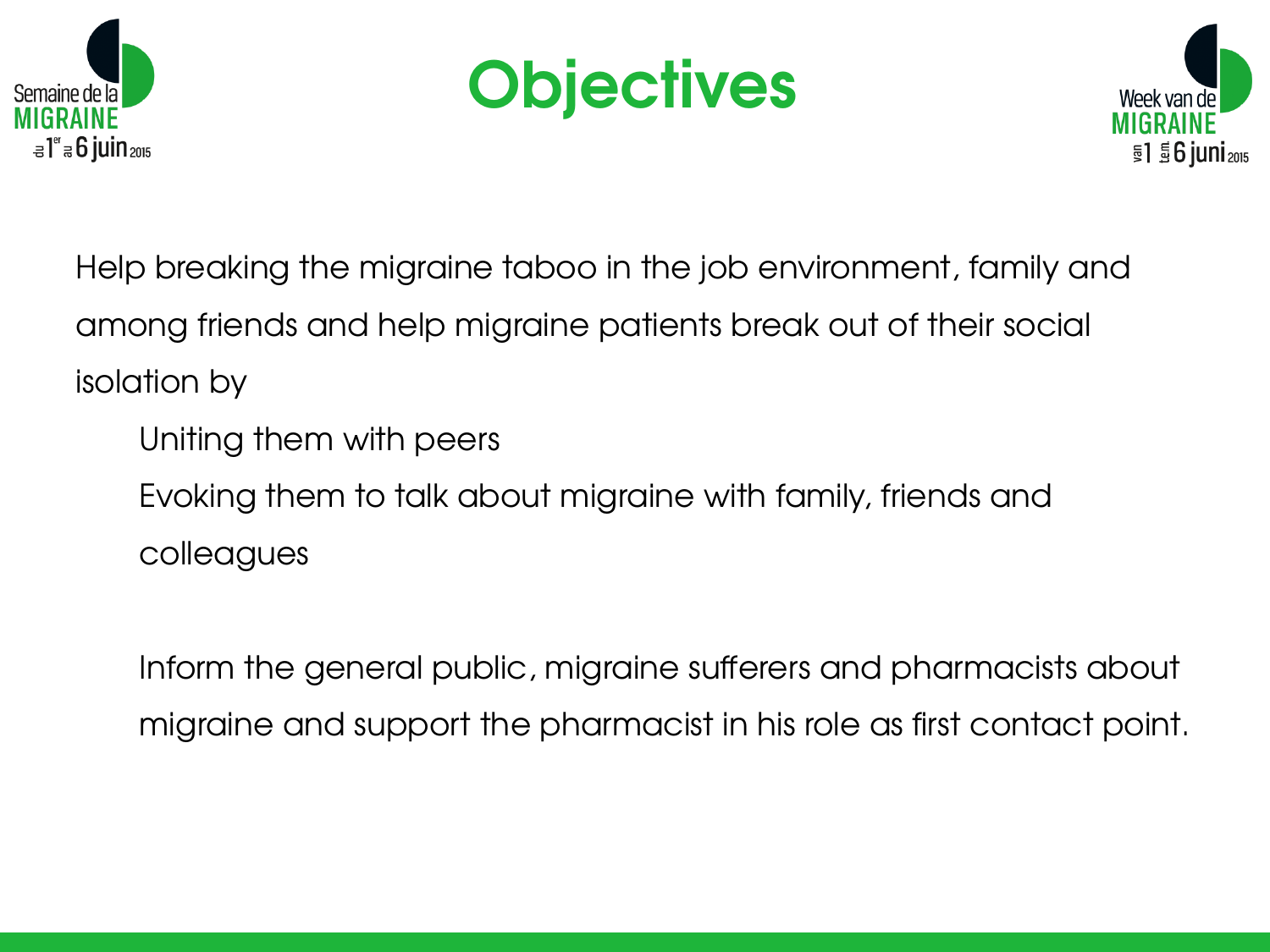

# Objectives
Help breaking the migraine taboo in the job environment, family and among friends and help migraine patients break out of their social isolation by
Uniting them with peers
Evoking them to talk about migraine with family, friends and colleagues

Inform the general public, migraine sufferers and pharmacists about migraine and support the pharmacist in his role as first contact point.